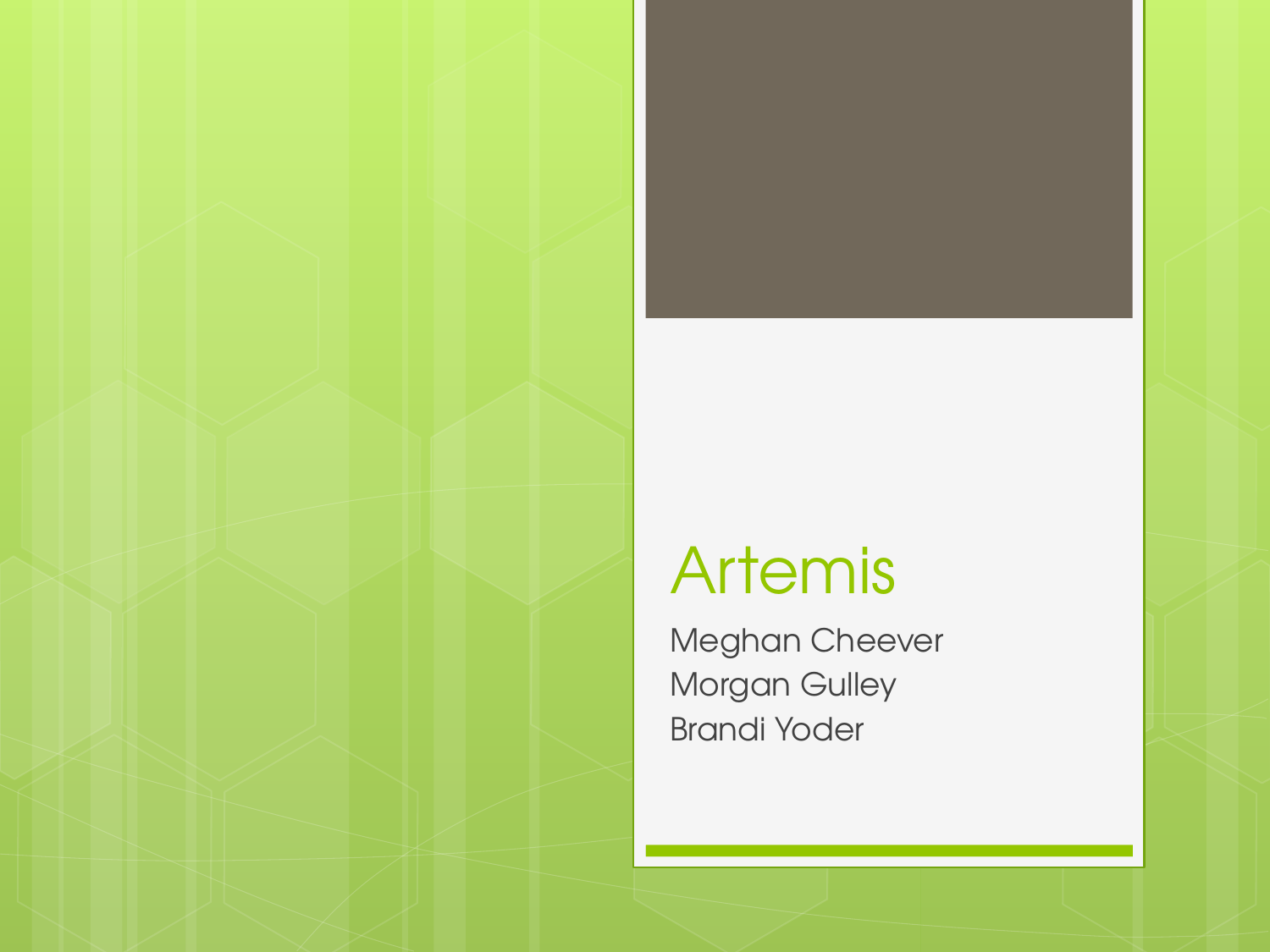

# Artemis
Meghan Cheever
Morgan Gulley
Brandi Yoder